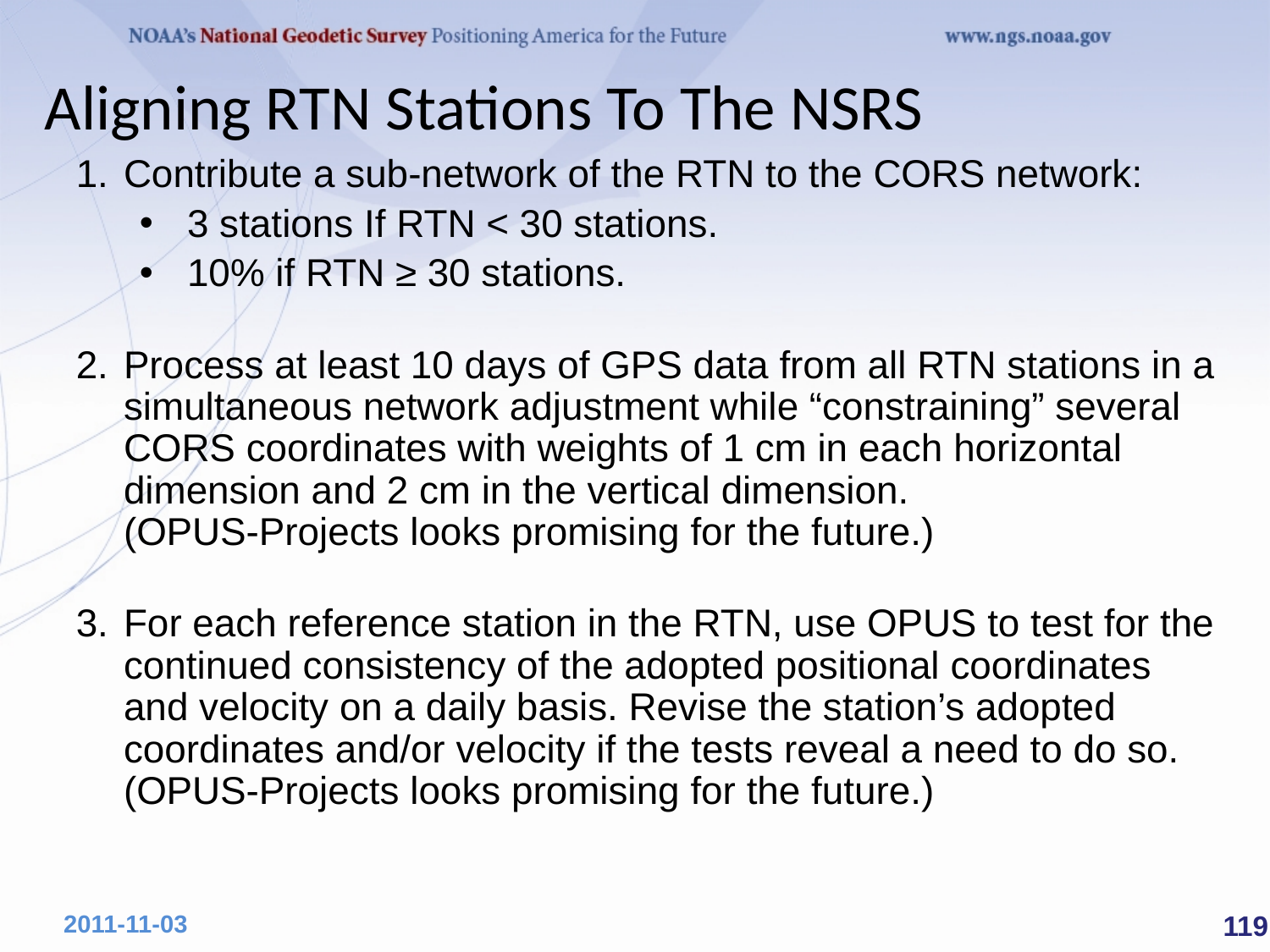

# Aligning RTN Stations To The NSRS
Contribute a sub-network of the RTN to the CORS network:
3 stations If RTN < 30 stations.
10% if RTN ≥ 30 stations.
Process at least 10 days of GPS data from all RTN stations in a simultaneous network adjustment while “constraining” several CORS coordinates with weights of 1 cm in each horizontal dimension and 2 cm in the vertical dimension.
(OPUS-Projects looks promising for the future.)
For each reference station in the RTN, use OPUS to test for the continued consistency of the adopted positional coordinates and velocity on a daily basis. Revise the station’s adopted coordinates and/or velocity if the tests reveal a need to do so. (OPUS-Projects looks promising for the future.)

 119

2011-11-03